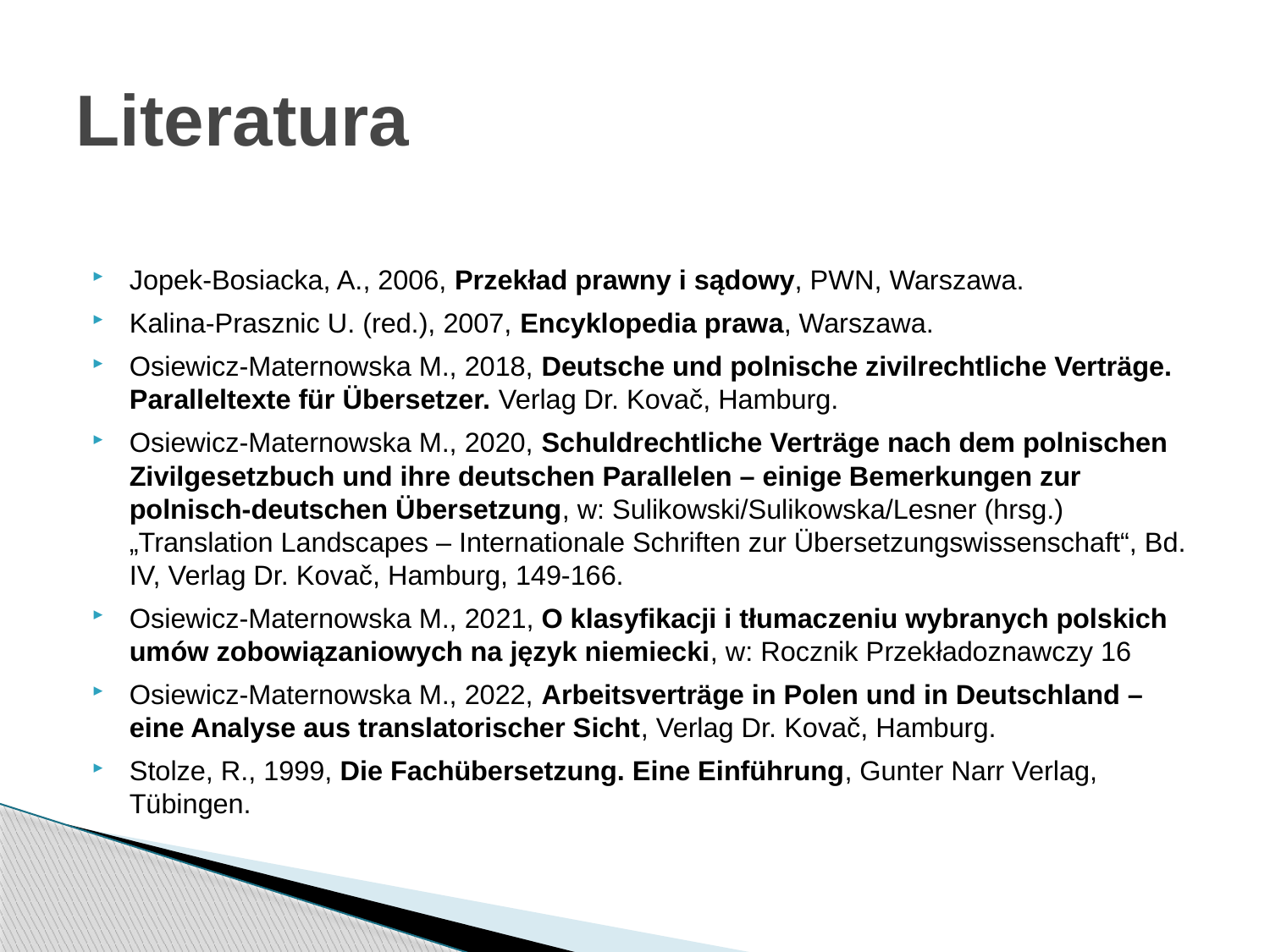

# Literatura
Jopek-Bosiacka, A., 2006, Przekład prawny i sądowy, PWN, Warszawa.
Kalina-Prasznic U. (red.), 2007, Encyklopedia prawa, Warszawa.
Osiewicz-Maternowska M., 2018, Deutsche und polnische zivilrechtliche Verträge. Paralleltexte für Übersetzer. Verlag Dr. Kovač, Hamburg.
Osiewicz-Maternowska M., 2020, Schuldrechtliche Verträge nach dem polnischen Zivilgesetzbuch und ihre deutschen Parallelen – einige Bemerkungen zur polnisch-deutschen Übersetzung, w: Sulikowski/Sulikowska/Lesner (hrsg.) „Translation Landscapes – Internationale Schriften zur Übersetzungswissenschaft“, Bd. IV, Verlag Dr. Kovač, Hamburg, 149-166.
Osiewicz-Maternowska M., 2021, O klasyfikacji i tłumaczeniu wybranych polskich umów zobowiązaniowych na język niemiecki, w: Rocznik Przekładoznawczy 16
Osiewicz-Maternowska M., 2022, Arbeitsverträge in Polen und in Deutschland – eine Analyse aus translatorischer Sicht, Verlag Dr. Kovač, Hamburg.
Stolze, R., 1999, Die Fachübersetzung. Eine Einführung, Gunter Narr Verlag, Tübingen.